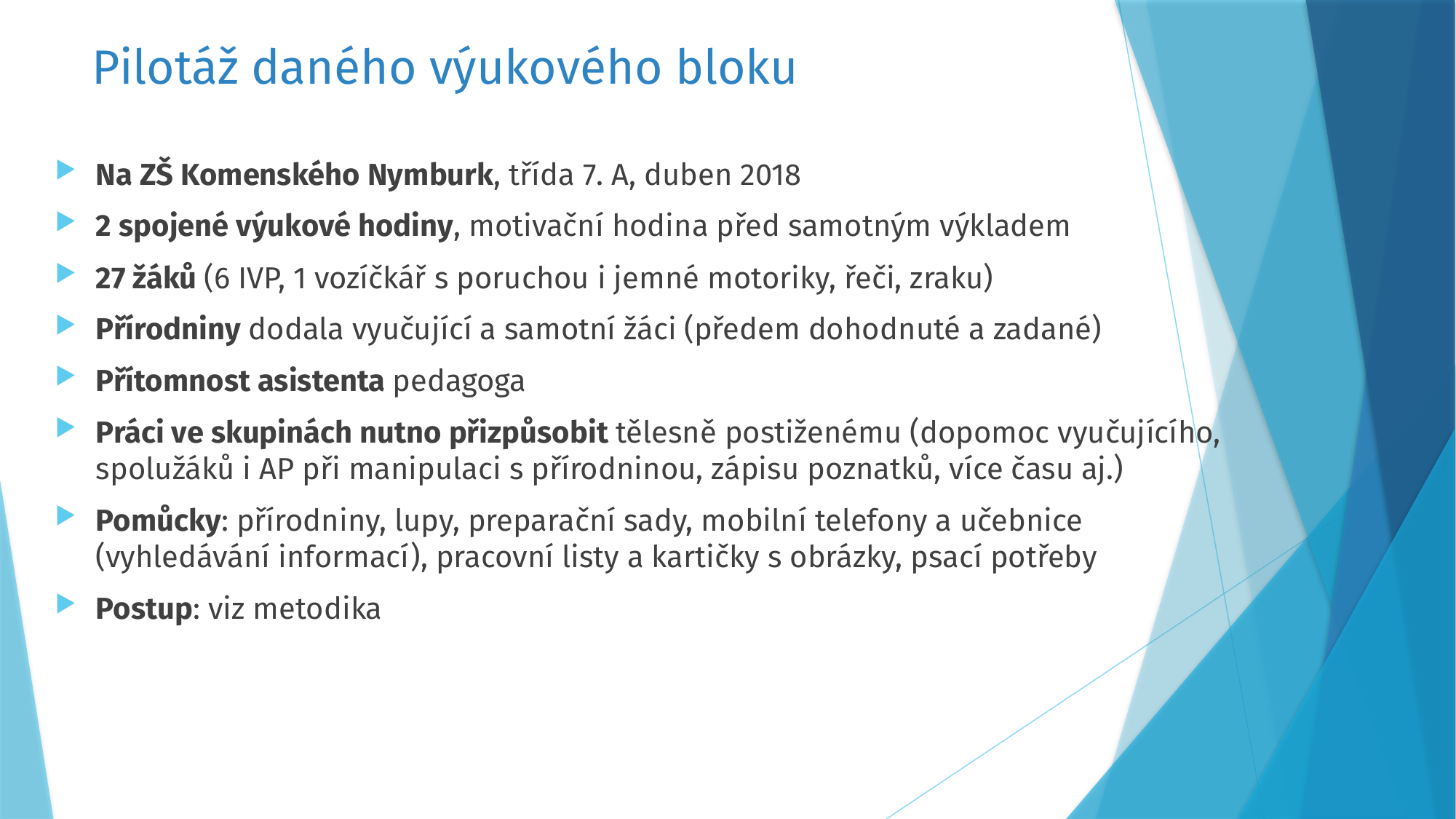

# Pilotáž daného výukového bloku
Na ZŠ Komenského Nymburk, třída 7. A, duben 2018
2 spojené výukové hodiny, motivační hodina před samotným výkladem
27 žáků (6 IVP, 1 vozíčkář s poruchou i jemné motoriky, řeči, zraku)
Přírodniny dodala vyučující a samotní žáci (předem dohodnuté a zadané)
Přítomnost asistenta pedagoga
Práci ve skupinách nutno přizpůsobit tělesně postiženému (dopomoc vyučujícího, spolužáků i AP při manipulaci s přírodninou, zápisu poznatků, více času aj.)
Pomůcky: přírodniny, lupy, preparační sady, mobilní telefony a učebnice (vyhledávání informací), pracovní listy a kartičky s obrázky, psací potřeby
Postup: viz metodika